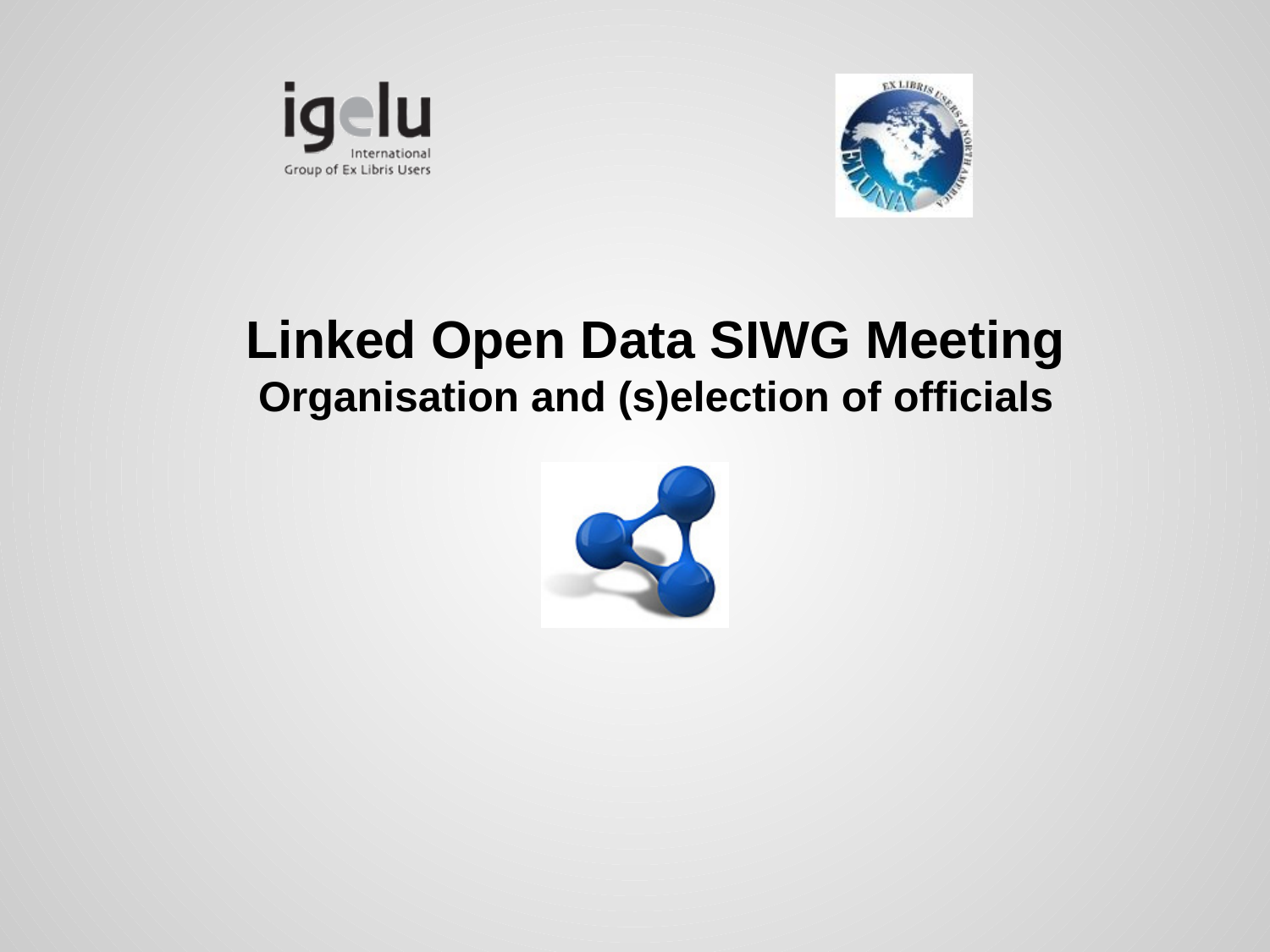

# Linked Open Data SIWG Meeting
Organisation and (s)election of officials